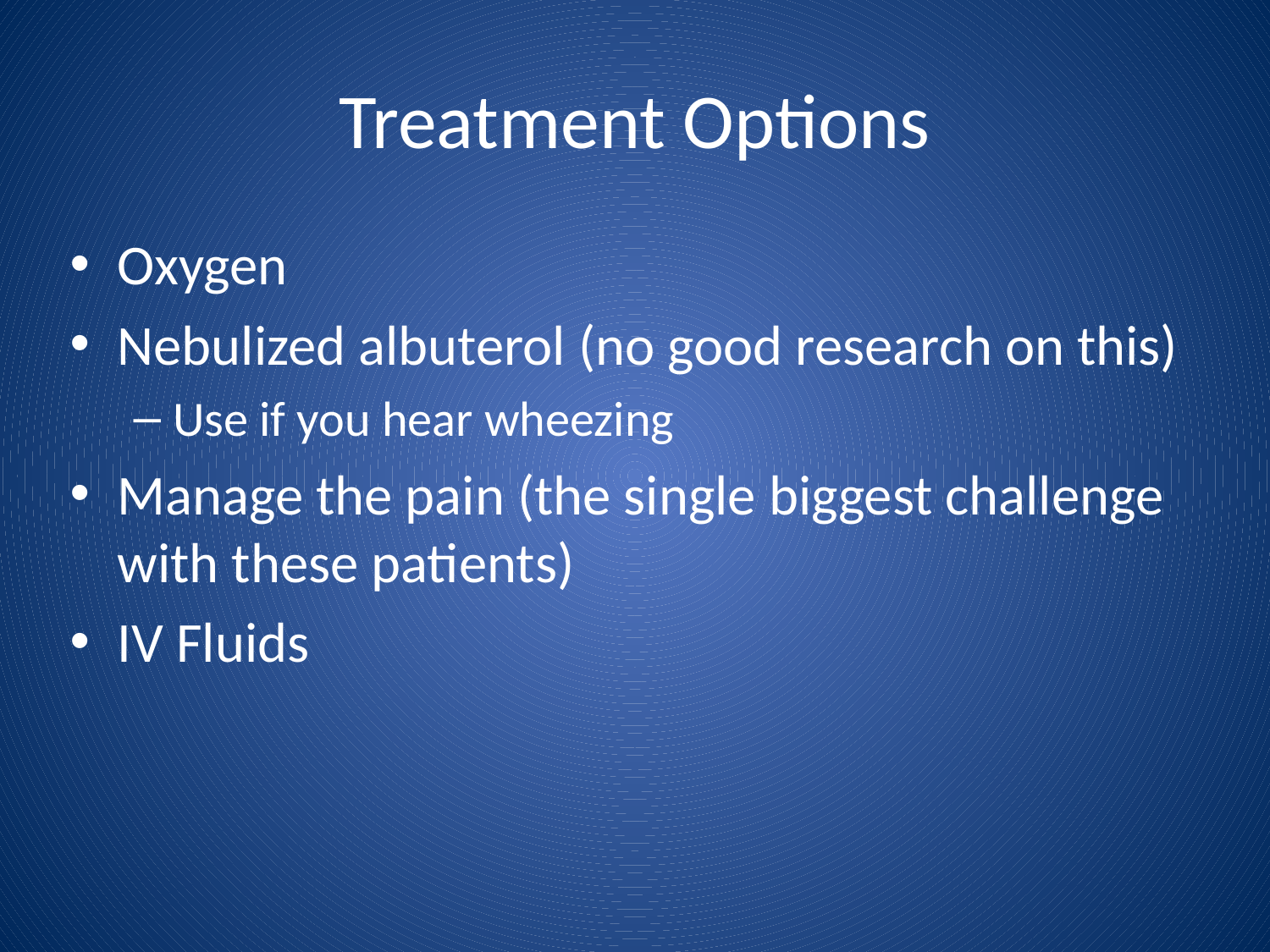

# Treatment Options
Oxygen
Nebulized albuterol (no good research on this)
Use if you hear wheezing
Manage the pain (the single biggest challenge with these patients)
IV Fluids